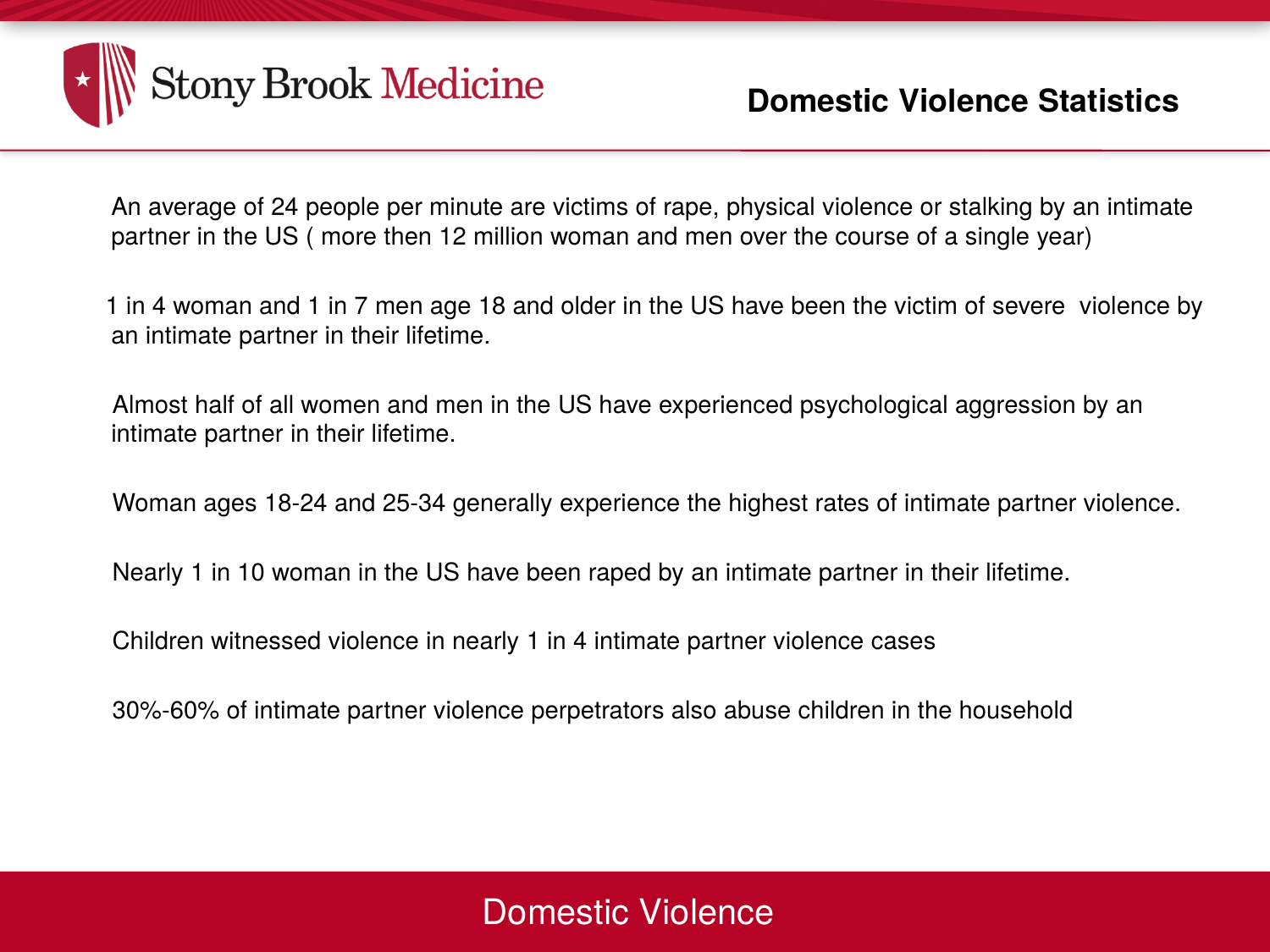

Domestic Violence Statistics
 	An average of 24 people per minute are victims of rape, physical violence or stalking by an intimate partner in the US ( more then 12 million woman and men over the course of a single year)

      1 in 4 woman and 1 in 7 men age 18 and older in the US have been the victim of severe  violence by an intimate partner in their lifetime.

       Almost half of all women and men in the US have experienced psychological aggression by an intimate partner in their lifetime.

       Woman ages 18-24 and 25-34 generally experience the highest rates of intimate partner violence.

       Nearly 1 in 10 woman in the US have been raped by an intimate partner in their lifetime.

       Children witnessed violence in nearly 1 in 4 intimate partner violence cases

       30%-60% of intimate partner violence perpetrators also abuse children in the household
Domestic Violence